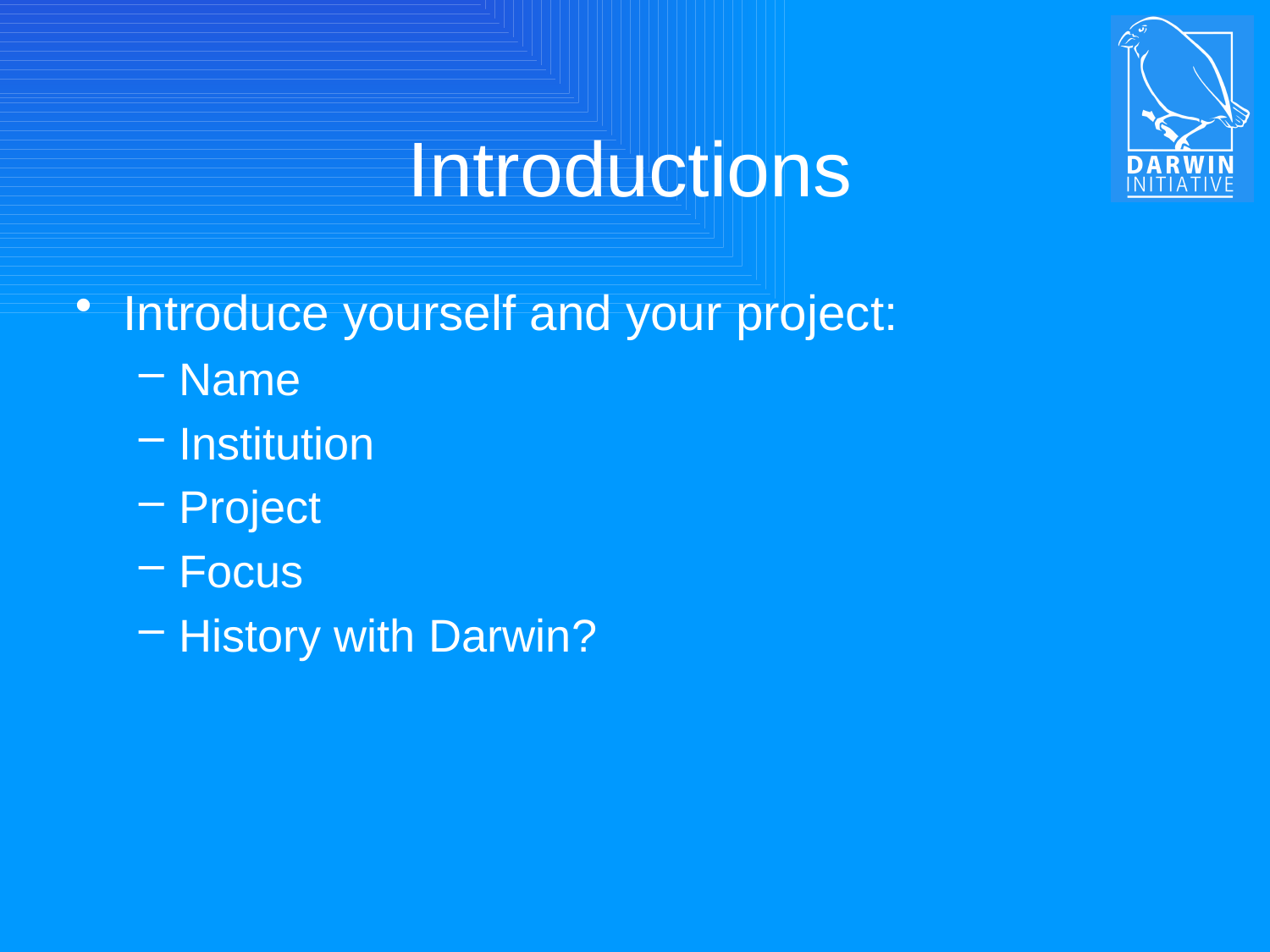

# Introductions
Introduce yourself and your project:
Name
Institution
Project
Focus
History with Darwin?